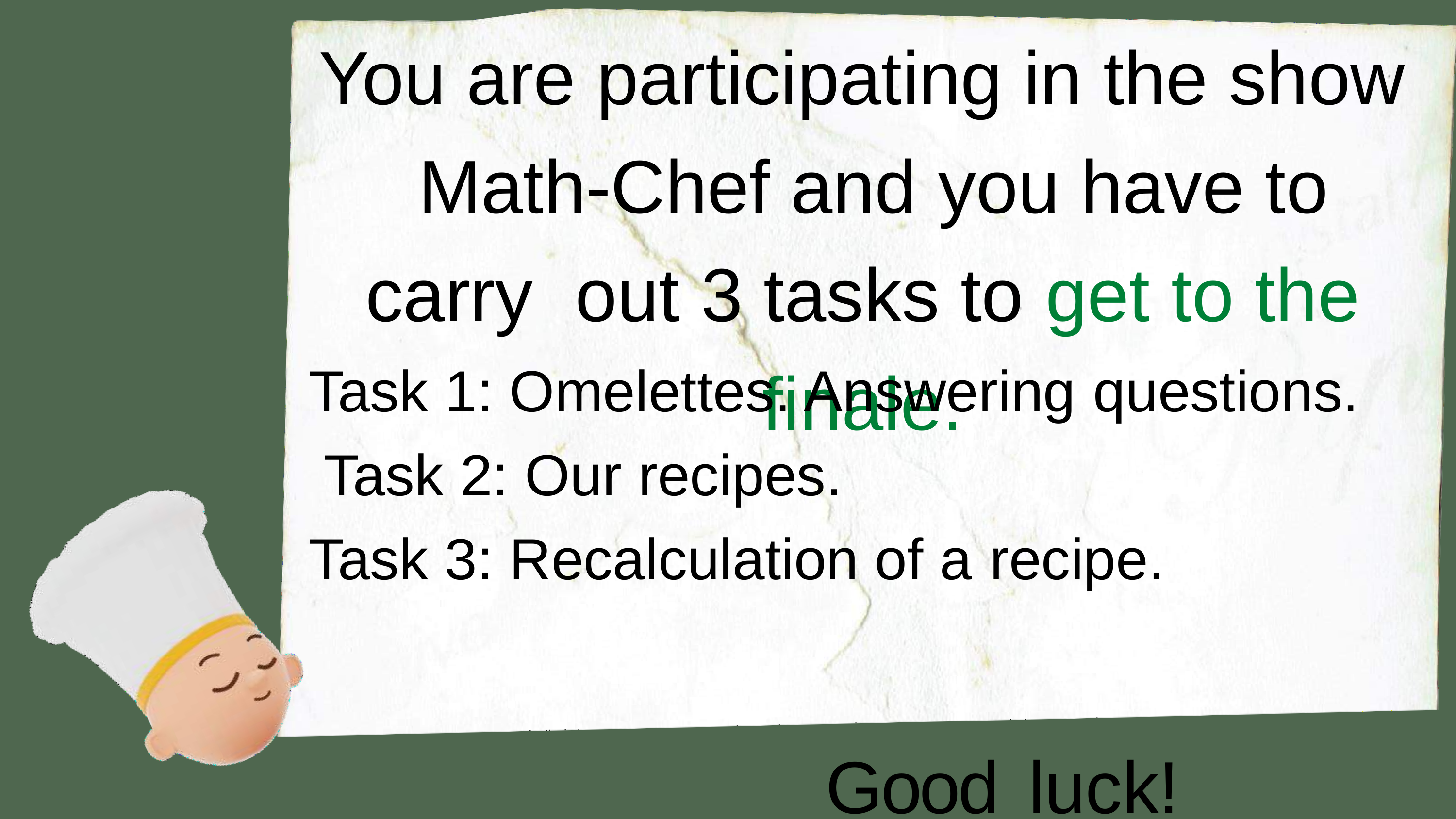

# You are participating in the show  Math-Chef and you have to carry  out 3 tasks to get to the finale.
Task 1: Omelettes. Answering questions.  Task 2: Our recipes.
Task 3: Recalculation of a recipe.

Good luck!